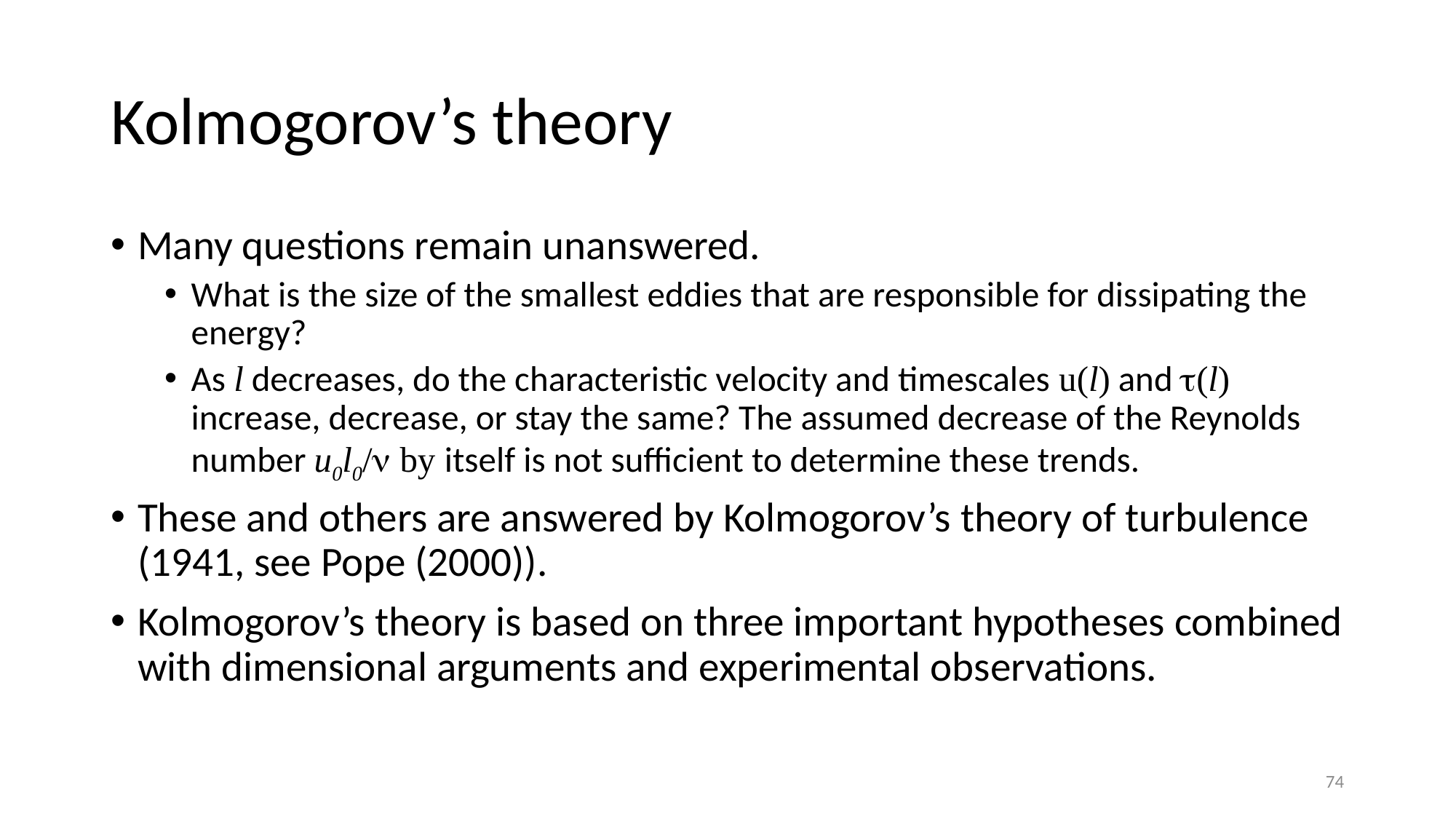

# Kolmogorov’s theory
Many questions remain unanswered.
What is the size of the smallest eddies that are responsible for dissipating the energy?
As l decreases, do the characteristic velocity and timescales u(l) and τ(l) increase, decrease, or stay the same? The assumed decrease of the Reynolds number u0l0/ν by itself is not sufficient to determine these trends.
These and others are answered by Kolmogorov’s theory of turbulence (1941, see Pope (2000)).
Kolmogorov’s theory is based on three important hypotheses combined with dimensional arguments and experimental observations.
74